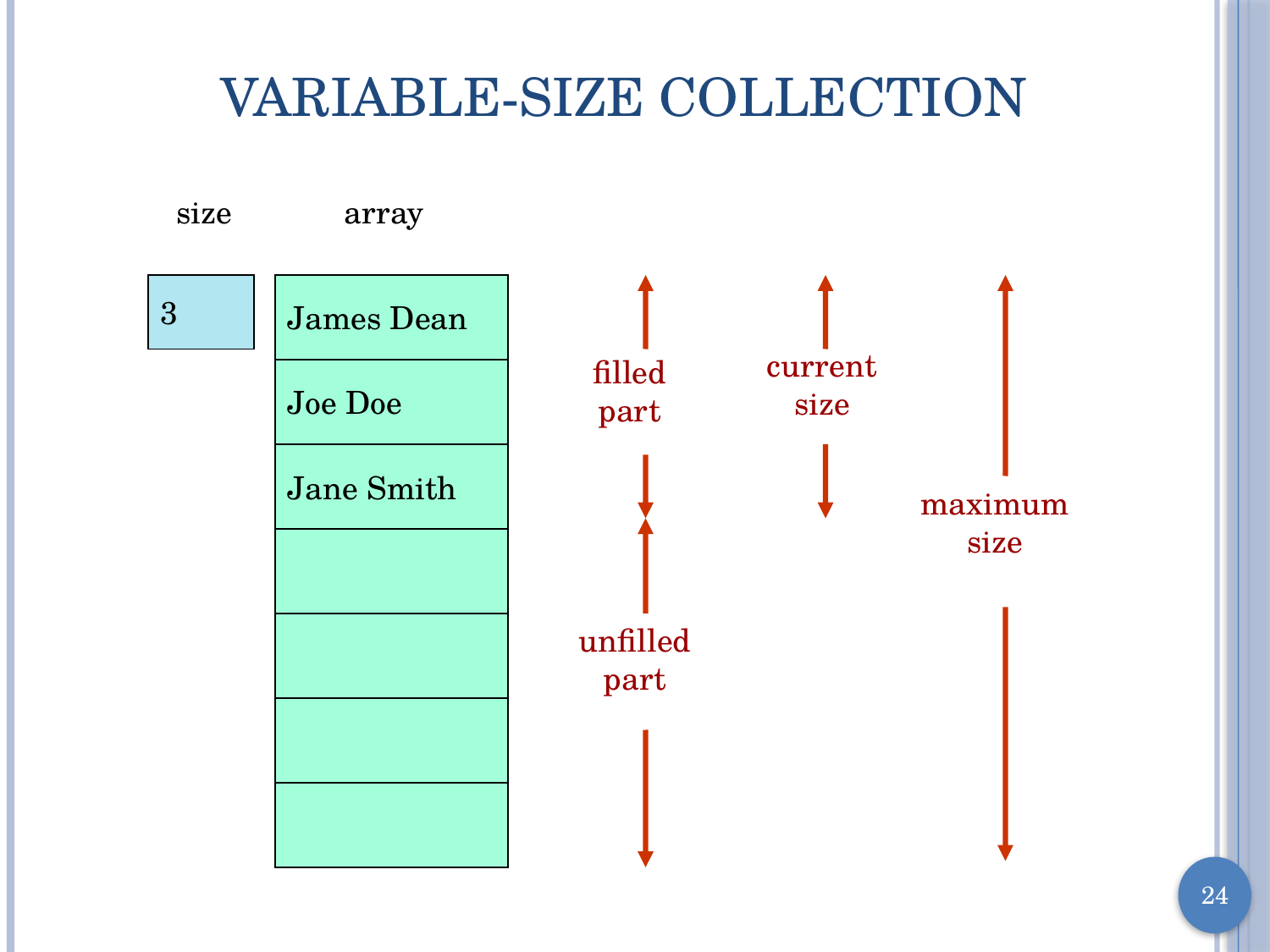

# Variable-Size Collection
size
array
3
James Dean
Joe Doe
Jane Smith

current size

maximum size

filled part

unfilled part